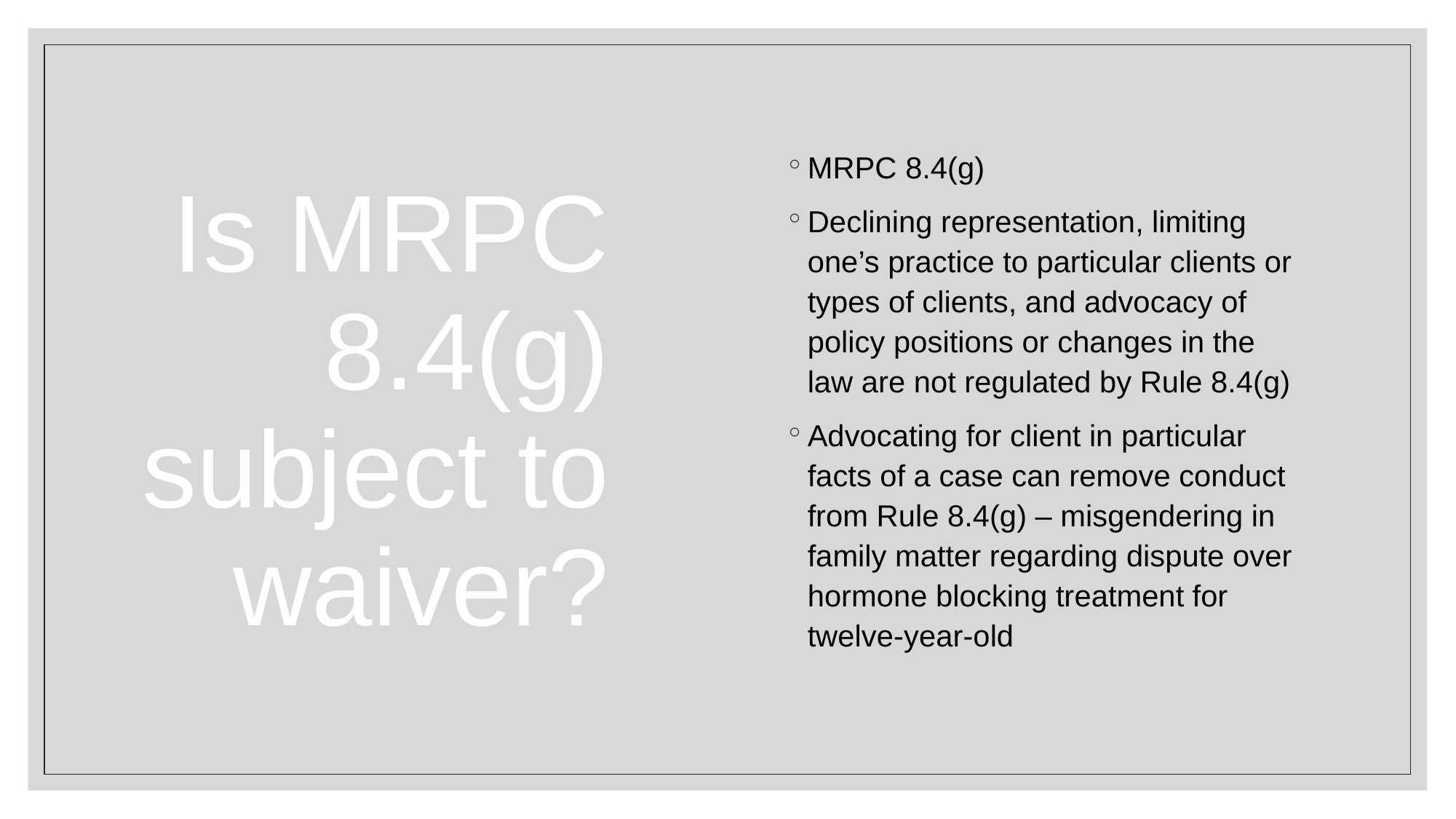

# Is MRPC 8.4(g) subject to waiver?
MRPC 8.4(g)
Declining representation, limiting one’s practice to particular clients or types of clients, and advocacy of policy positions or changes in the law are not regulated by Rule 8.4(g)
Advocating for client in particular facts of a case can remove conduct from Rule 8.4(g) – misgendering in family matter regarding dispute over hormone blocking treatment for twelve-year-old